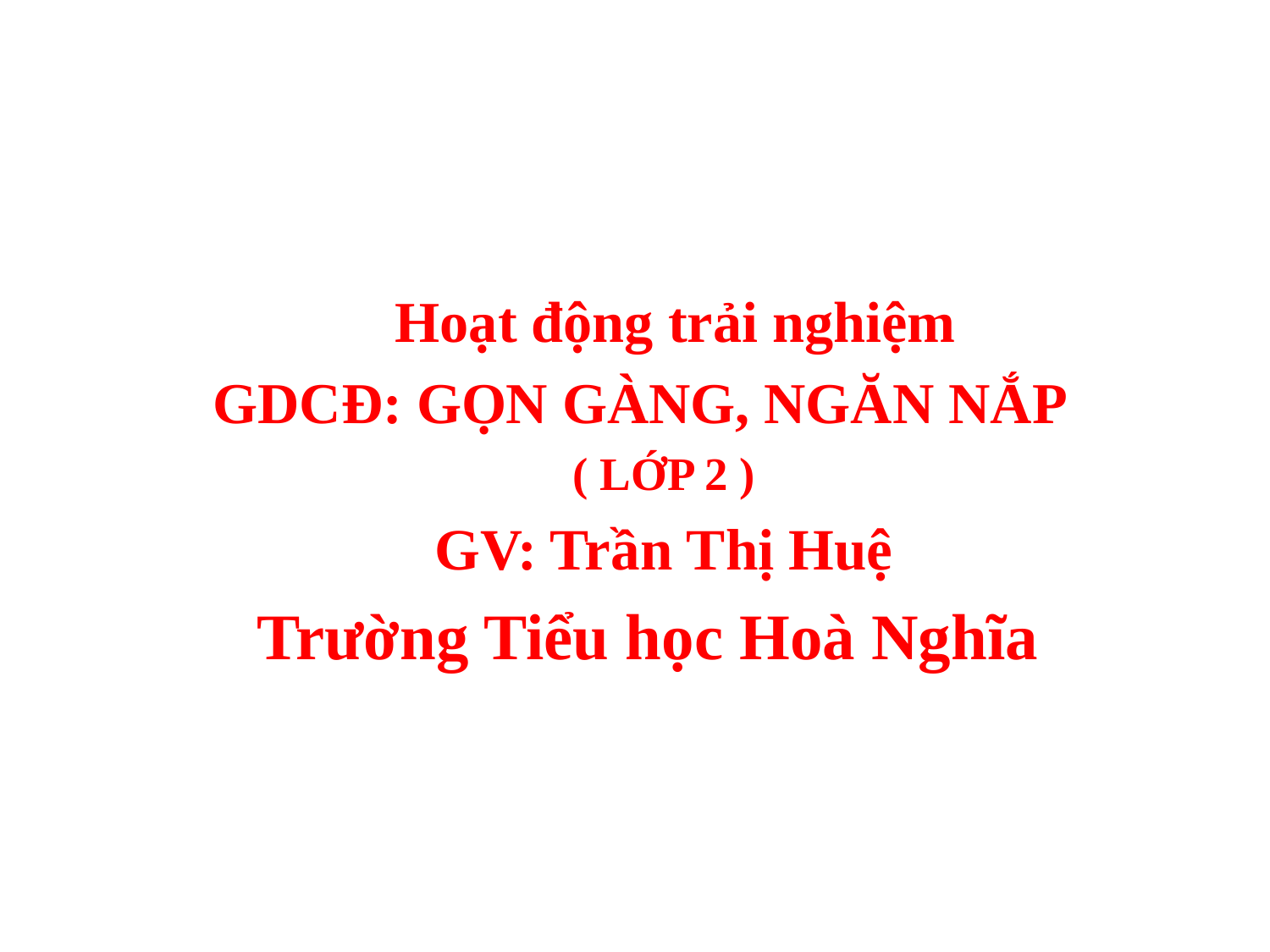

Hoạt động trải nghiệm
     GDCĐ: GỌN GÀNG, NGĂN NẮP
( LỚP 2 )
GV: Trần Thị Huệ
Trường Tiểu học Hoà Nghĩa